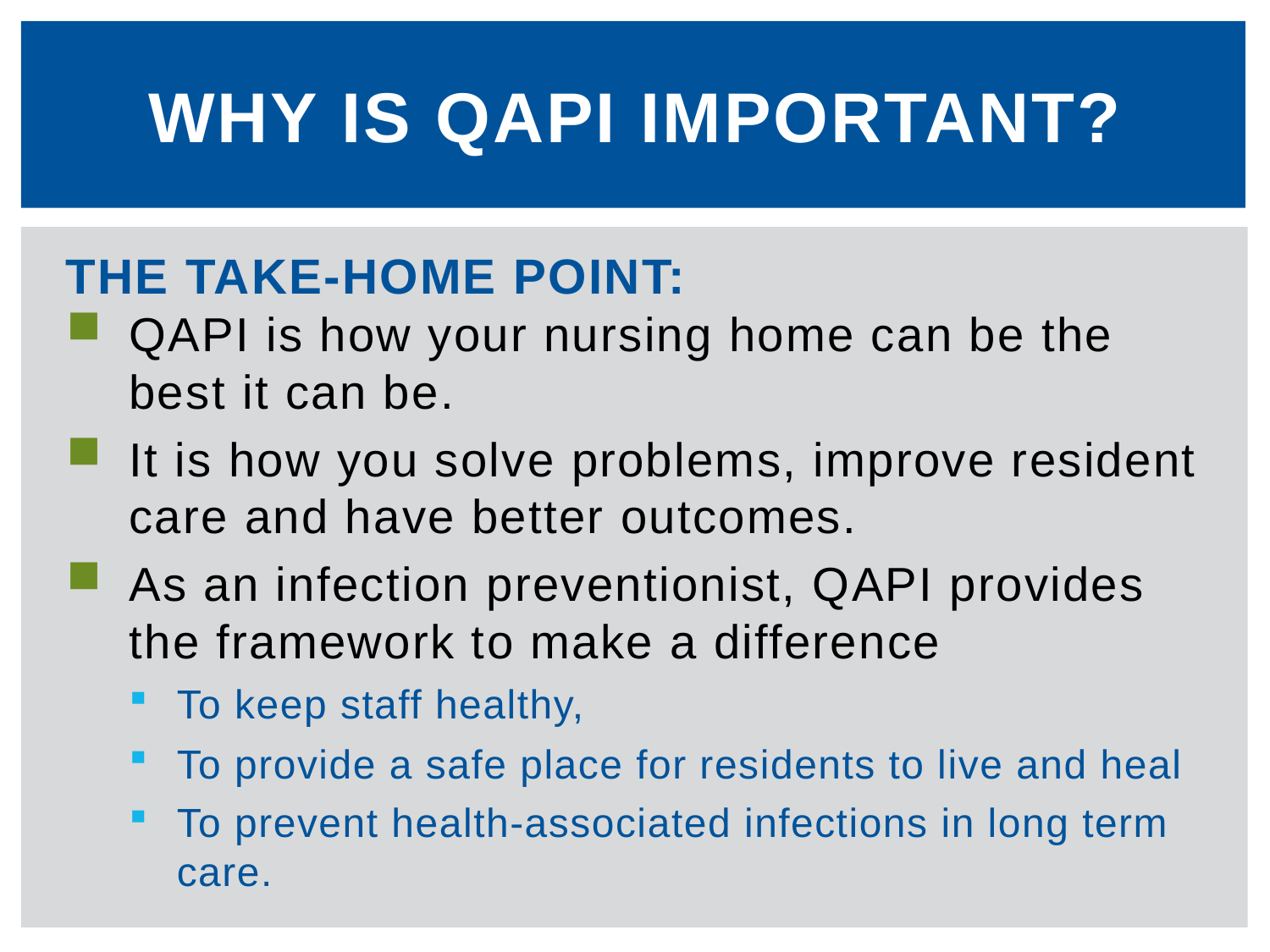

# Why is qapi important?
THE TAKE-HOME POINT:
QAPI is how your nursing home can be the best it can be.
It is how you solve problems, improve resident care and have better outcomes.
As an infection preventionist, QAPI provides the framework to make a difference
To keep staff healthy,
To provide a safe place for residents to live and heal
To prevent health-associated infections in long term care.